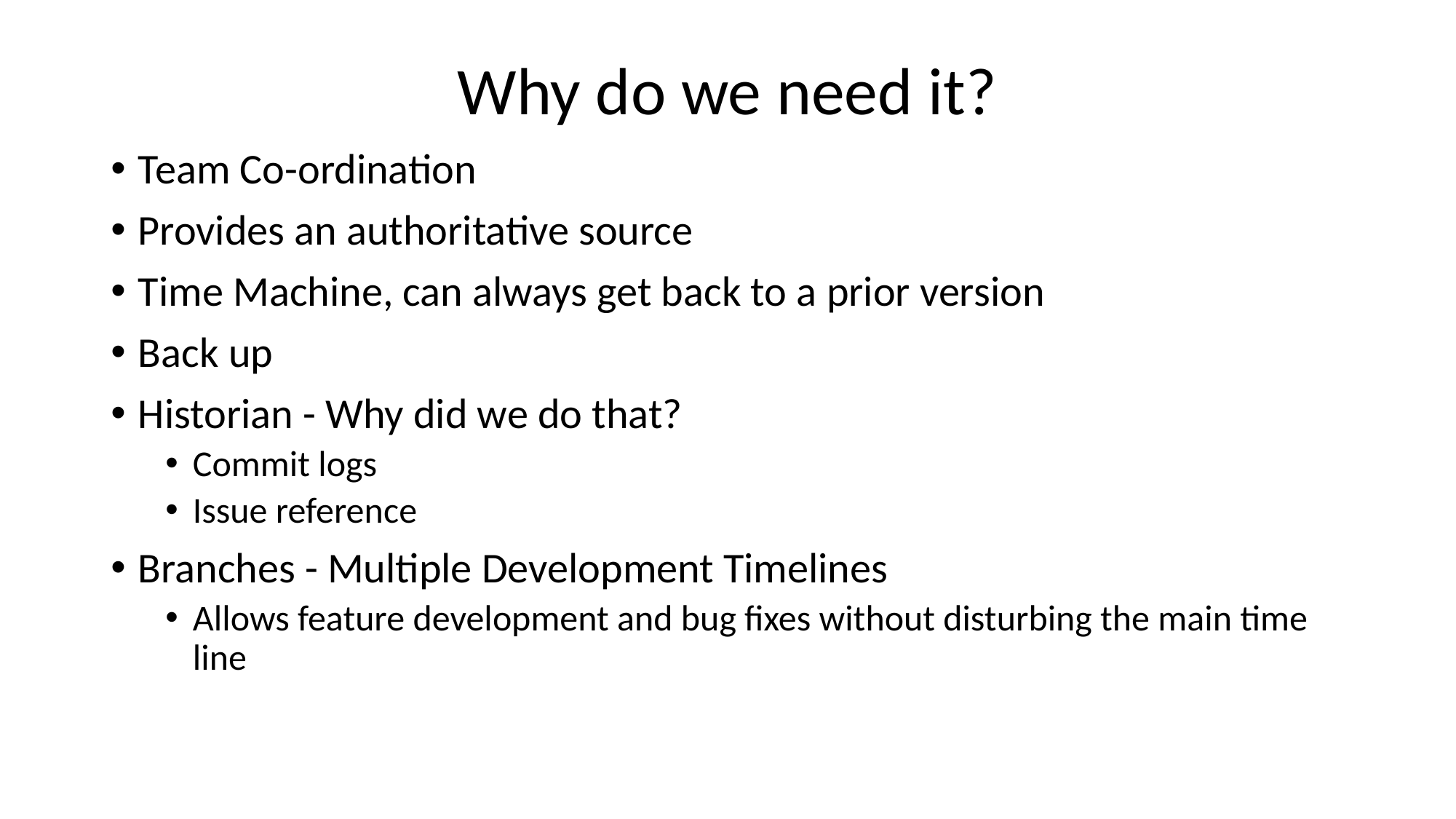

# Why do we need it?
Team Co-ordination
Provides an authoritative source
Time Machine, can always get back to a prior version
Back up
Historian - Why did we do that?
Commit logs
Issue reference
Branches - Multiple Development Timelines
Allows feature development and bug fixes without disturbing the main time line